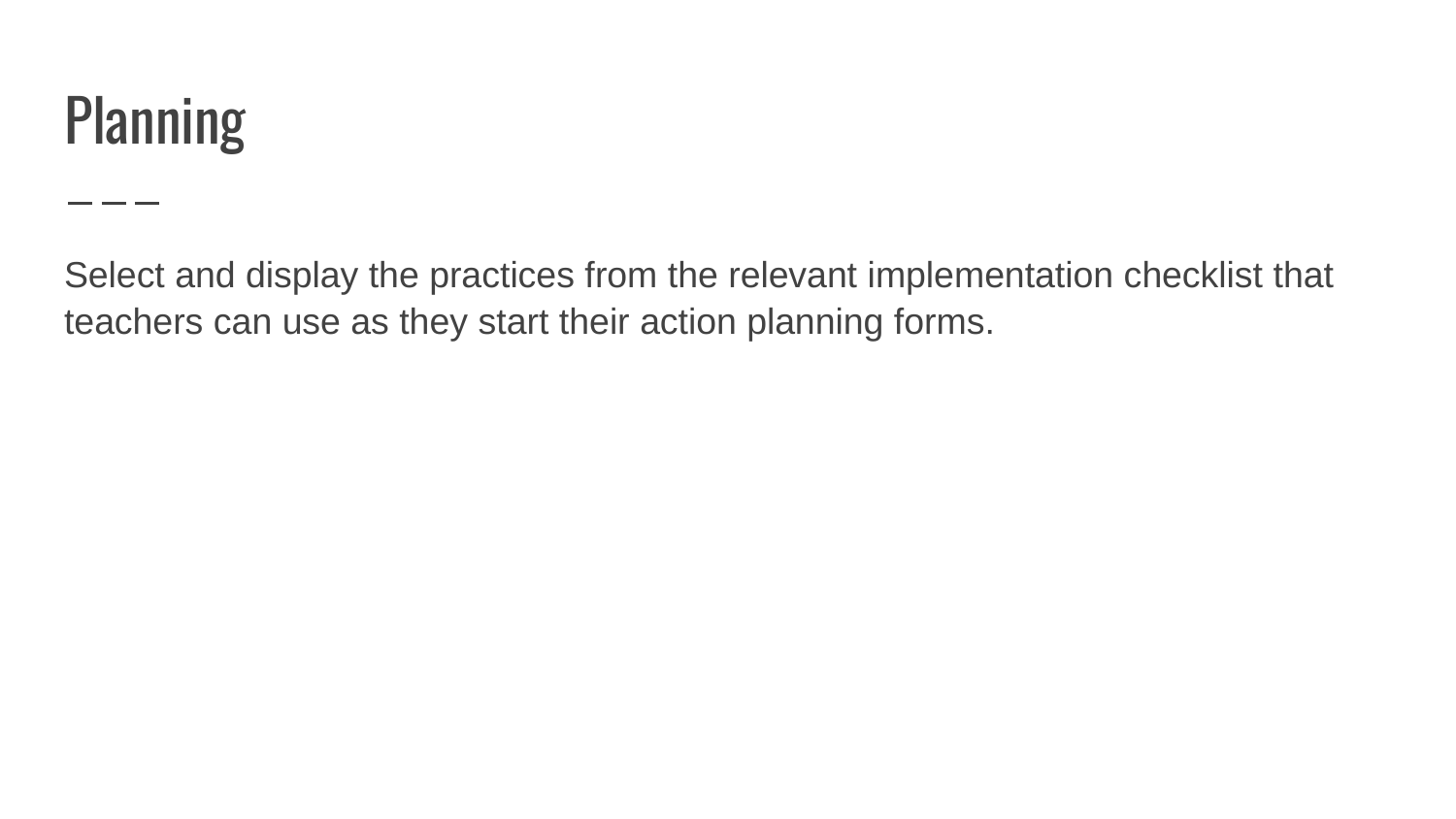

# Planning
Select and display the practices from the relevant implementation checklist that teachers can use as they start their action planning forms.